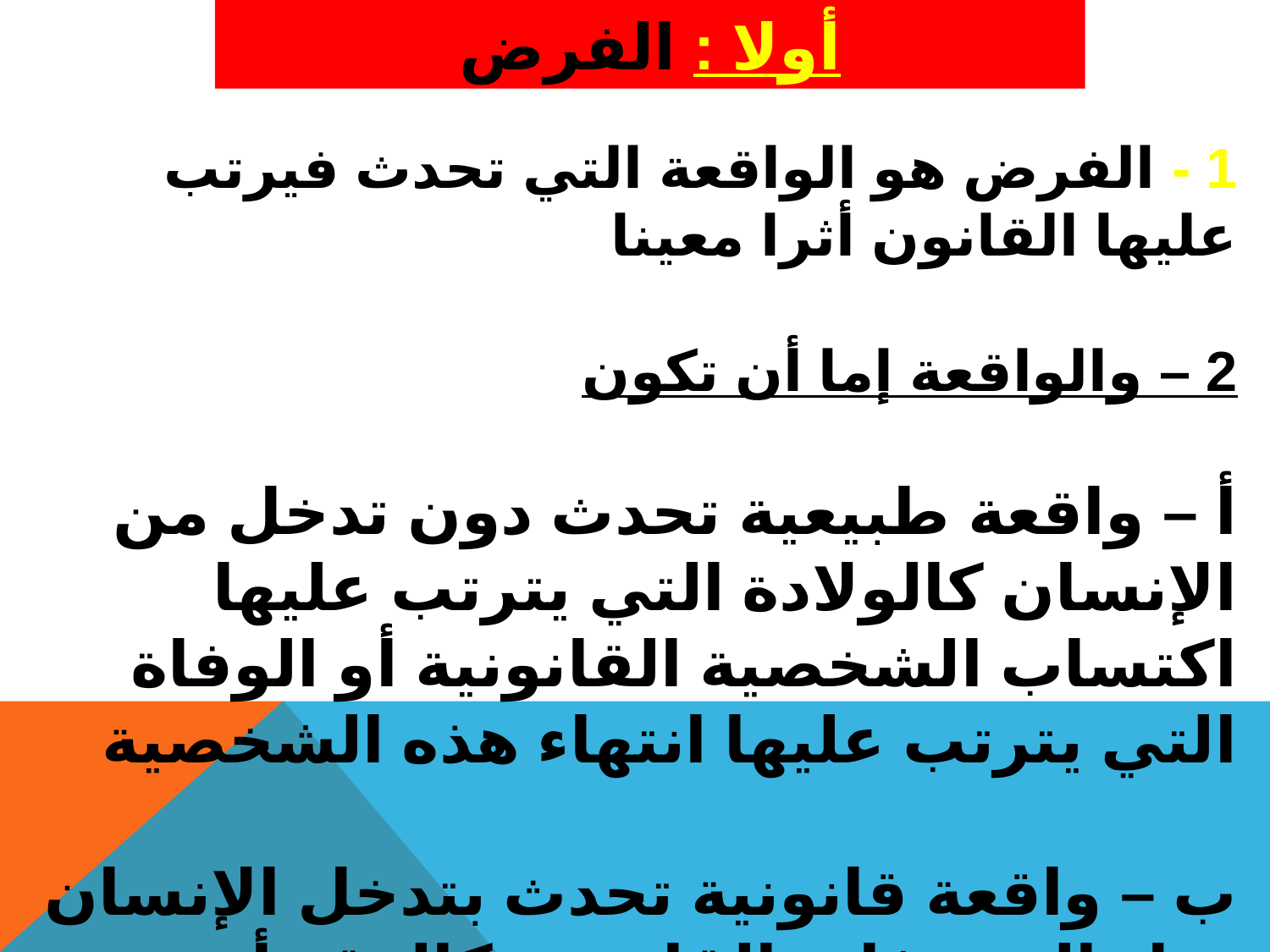

أولا : الفرض
1 - الفرض هو الواقعة التي تحدث فيرتب عليها القانون أثرا معينا

2 – والواقعة إما أن تكون

أ – واقعة طبيعية تحدث دون تدخل من الإنسان كالولادة التي يترتب عليها اكتساب الشخصية القانونية أو الوفاة التي يترتب عليها انتهاء هذه الشخصية

ب – واقعة قانونية تحدث بتدخل الإنسان مثل التصرفات القانونية كالعقد أو الوقائع المادية كالفعل الضار